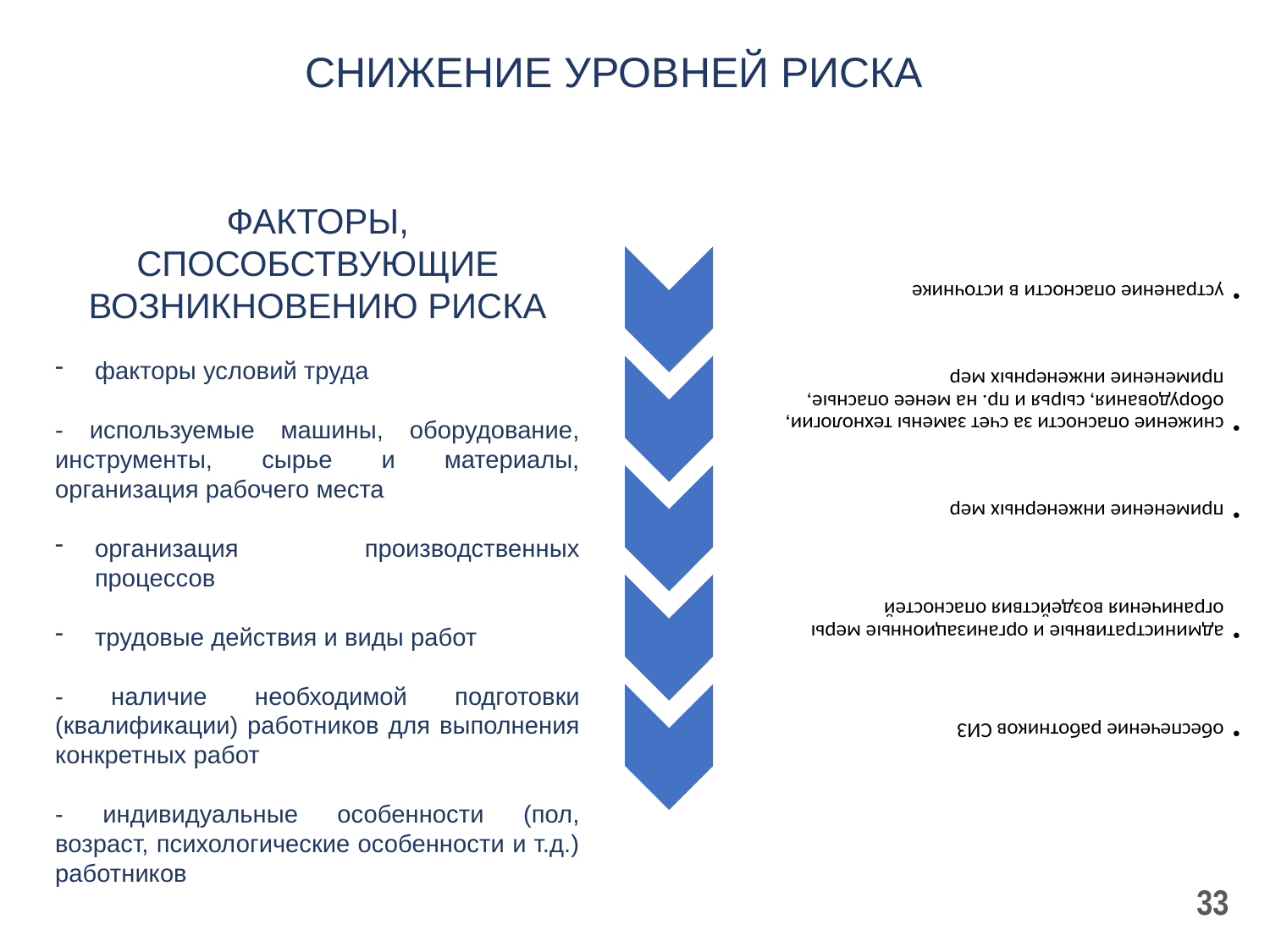

СНИЖЕНИЕ УРОВНЕЙ РИСКА
ФАКТОРЫ, СПОСОБСТВУЮЩИЕ ВОЗНИКНОВЕНИЮ РИСКА

факторы условий труда

- используемые машины, оборудование, инструменты, сырье и материалы, организация рабочего места

организация производственных процессов

трудовые действия и виды работ

- наличие необходимой подготовки (квалификации) работников для выполнения конкретных работ

- индивидуальные особенности (пол, возраст, психологические особенности и т.д.) работников

устранение опасности в источнике

снижение опасности за счет замены технологии, оборудования, сырья и пр. на менее опасные, применение инженерных мер

применение инженерных мер

административные и организационные меры ограничения воздействия опасностей

обеспечение работников СИЗ
33